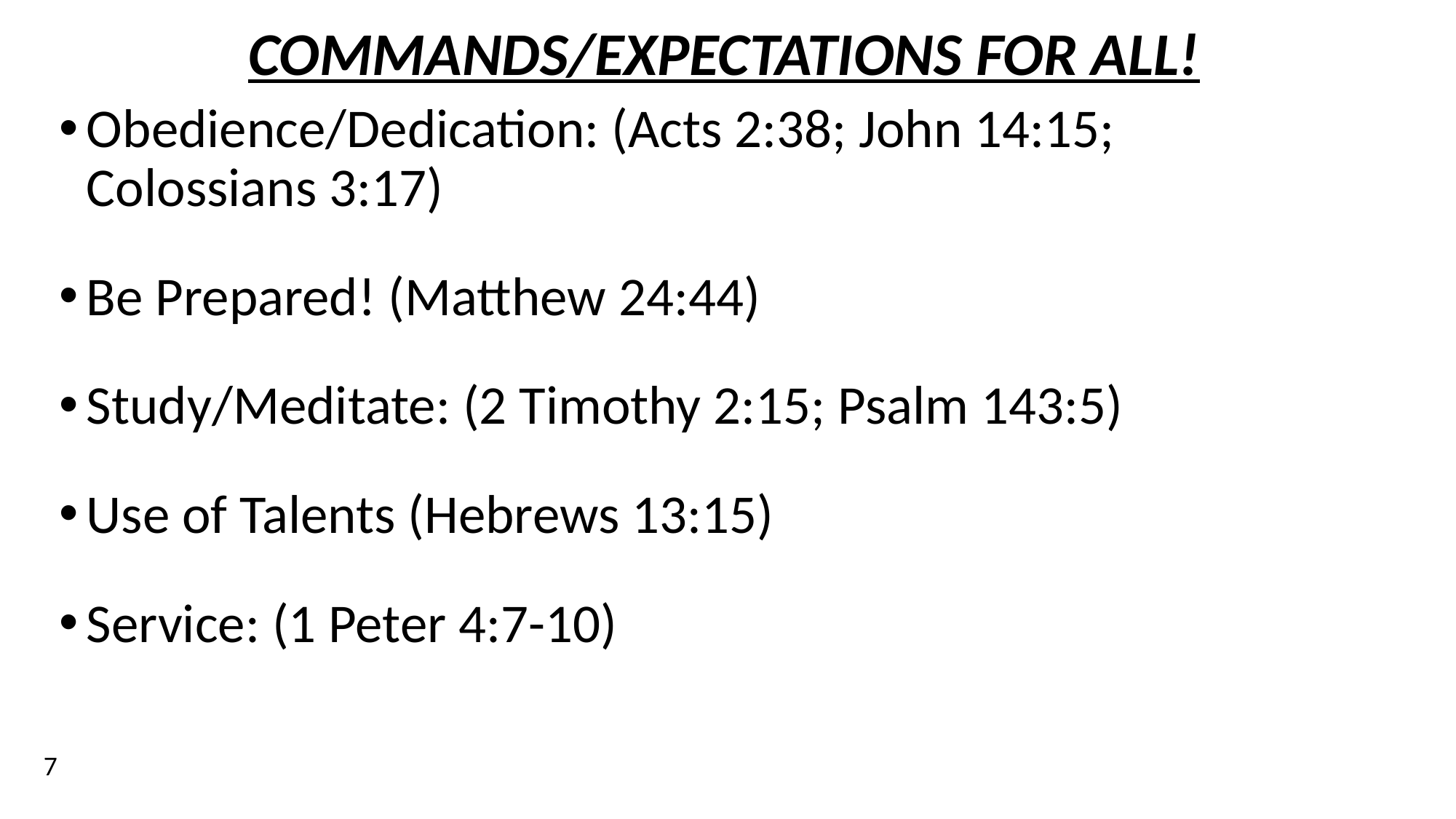

# COMMANDS/EXPECTATIONS FOR ALL!
Obedience/Dedication: (Acts 2:38; John 14:15; Colossians 3:17)

Be Prepared! (Matthew 24:44)

Study/Meditate: (2 Timothy 2:15; Psalm 143:5)

Use of Talents (Hebrews 13:15)

Service: (1 Peter 4:7-10)

7